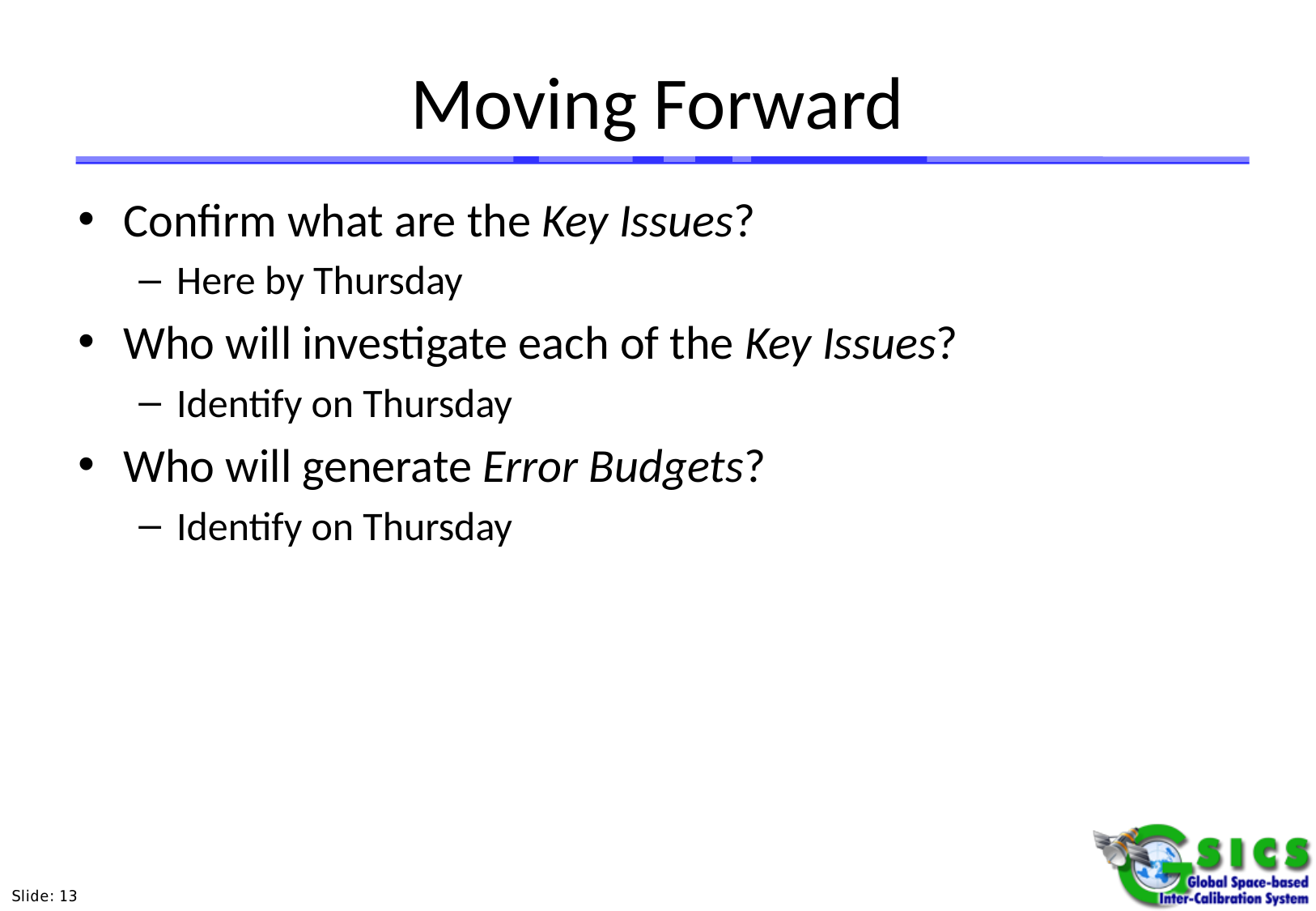

# Moving Forward
Confirm what are the Key Issues?
Here by Thursday
Who will investigate each of the Key Issues?
Identify on Thursday
Who will generate Error Budgets?
Identify on Thursday